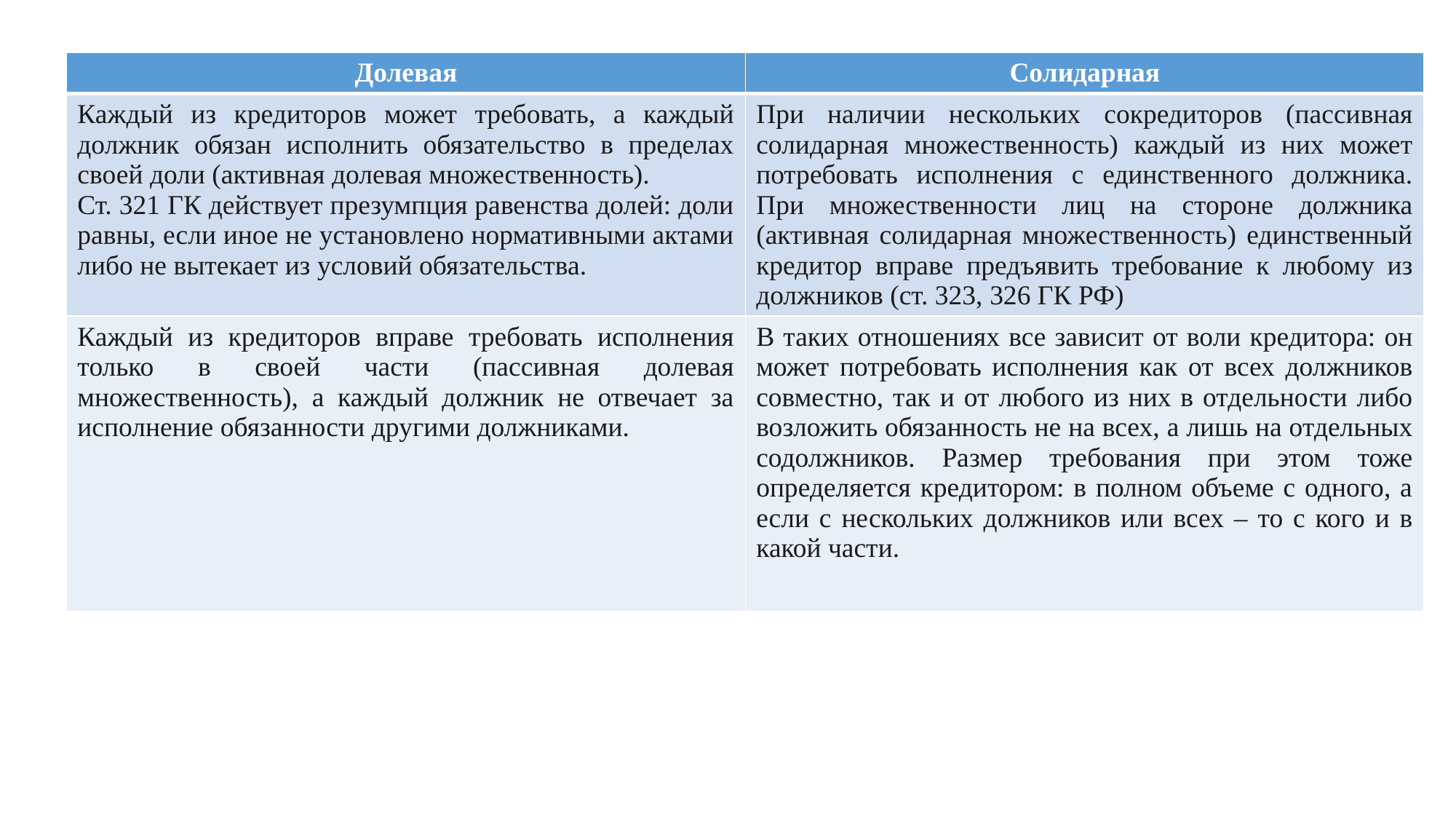

| Долевая | Солидарная |
| --- | --- |
| Каждый из кредиторов может требовать, а каждый должник обязан исполнить обязательство в пределах своей доли (активная долевая множественность). Ст. 321 ГК действует презумпция равенства долей: доли равны, если иное не установлено нормативными актами либо не вытекает из условий обязательства. | При наличии нескольких сокредиторов (пассивная солидарная множественность) каждый из них может потребовать исполнения с единственного должника. При множественности лиц на стороне должника (активная солидарная множественность) единственный кредитор вправе предъявить требование к любому из должников (ст. 323, 326 ГК РФ) |
| Каждый из кредиторов вправе требовать исполнения только в своей части (пассивная долевая множественность), а каждый должник не отвечает за исполнение обязанности другими должниками. | В таких отношениях все зависит от воли кредитора: он может потребовать исполнения как от всех должников совместно, так и от любого из них в отдельности либо возложить обязанность не на всех, а лишь на отдельных содолжников. Размер требования при этом тоже определяется кредитором: в полном объеме с одного, а если с нескольких должников или всех – то с кого и в какой части. |